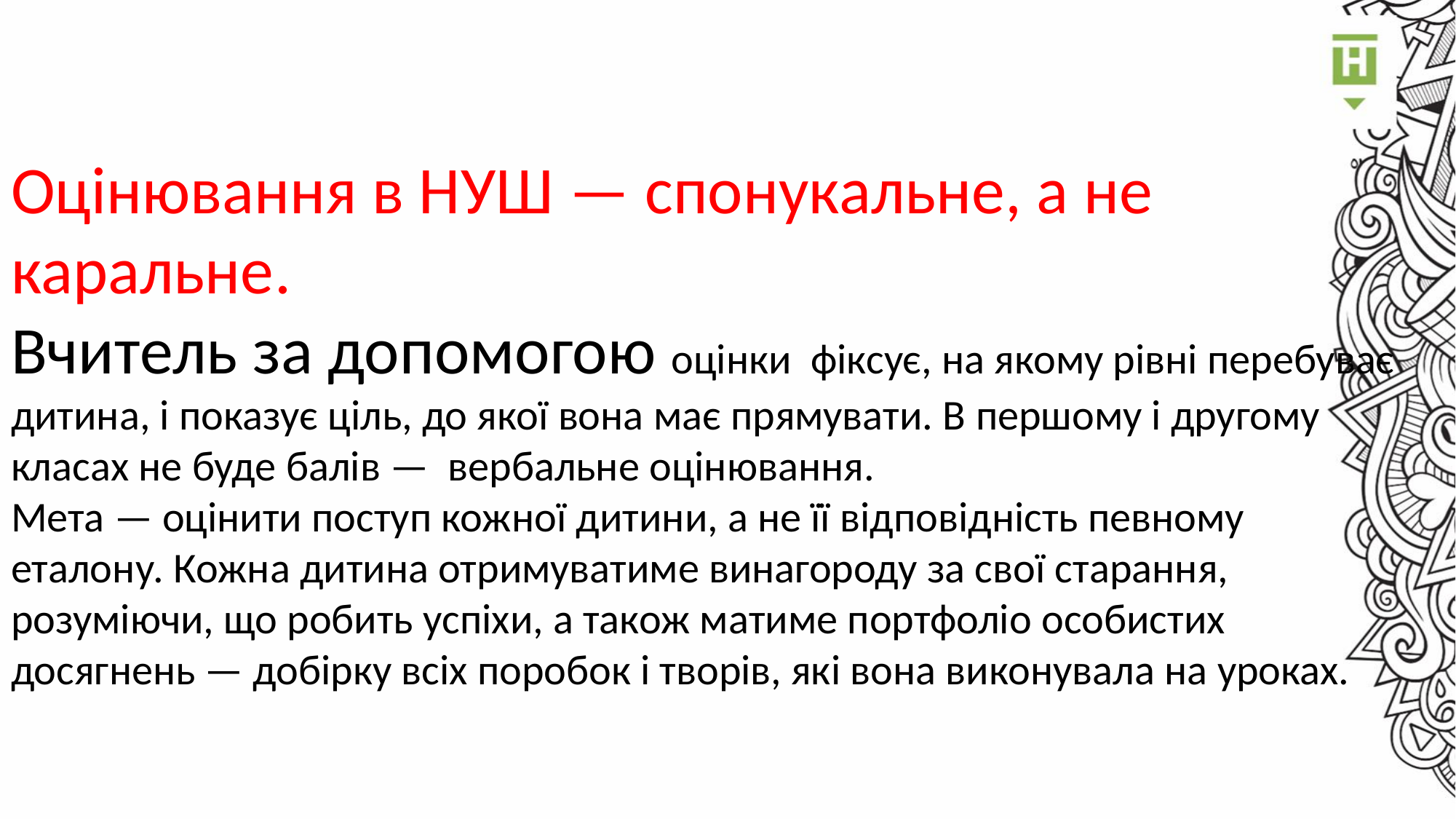

# Оцінювання в НУШ — спонукальне, а не каральне. Вчитель за допомогою оцінки  фіксує, на якому рівні перебуває дитина, і показує ціль, до якої вона має прямувати. В першому і другому класах не буде балів —  вербальне оцінювання. Мета — оцінити поступ кожної дитини, а не її відповідність певному еталону. Кожна дитина отримуватиме винагороду за свої старання, розуміючи, що робить успіхи, а також матиме портфоліо особистих досягнень — добірку всіх поробок і творів, які вона виконувала на уроках.